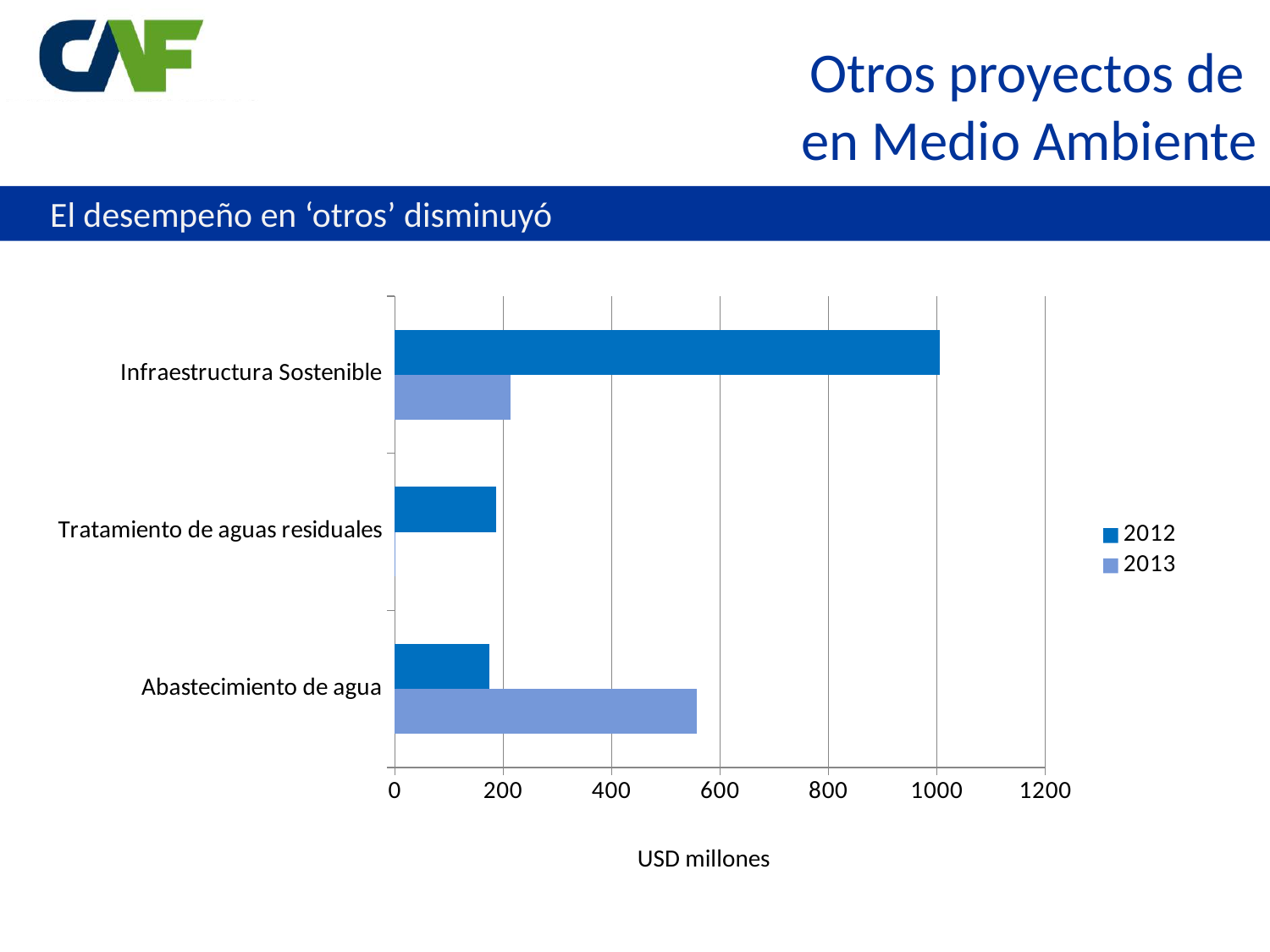

Otros proyectos de
en Medio Ambiente
El desempeño en ‘otros’ disminuyó

### Chart

| Category |  |  |
|---|---|---|
| Abastecimiento de agua | 557.80624 | 173.75 |
| Tratamiento de aguas residuales | 0.714962 | 186.73 |
| Infraestructura Sostenible | 214.28998 | 1005.1 |
USD millones